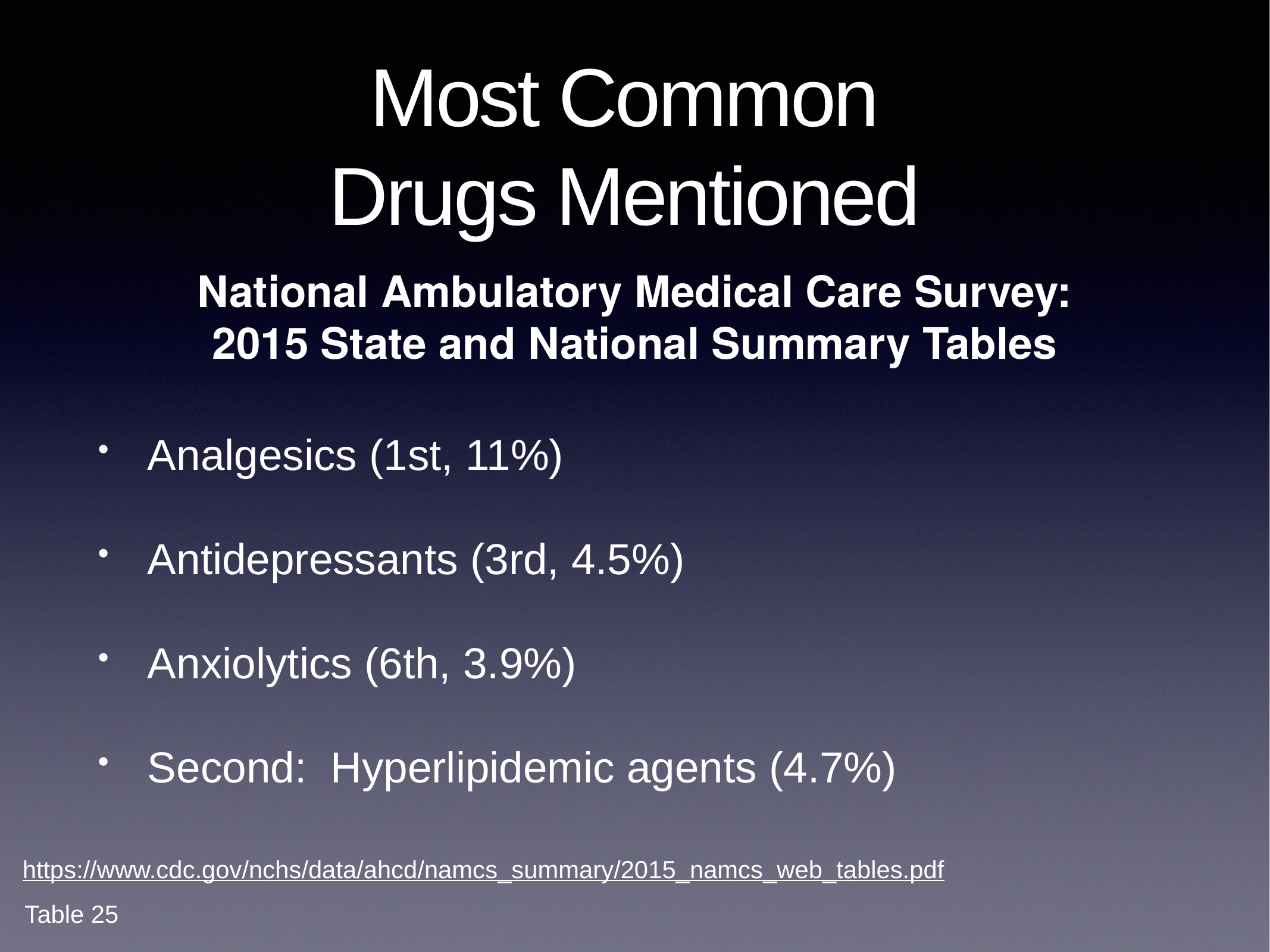

# Most Common
Drugs Mentioned
National Ambulatory Medical Care Survey: 2015 State and National Summary Tables
Analgesics (1st, 11%)
Antidepressants (3rd, 4.5%)
Anxiolytics (6th, 3.9%)
Second:  Hyperlipidemic agents (4.7%)
https://www.cdc.gov/nchs/data/ahcd/namcs_summary/2015_namcs_web_tables.pdf
Table 25